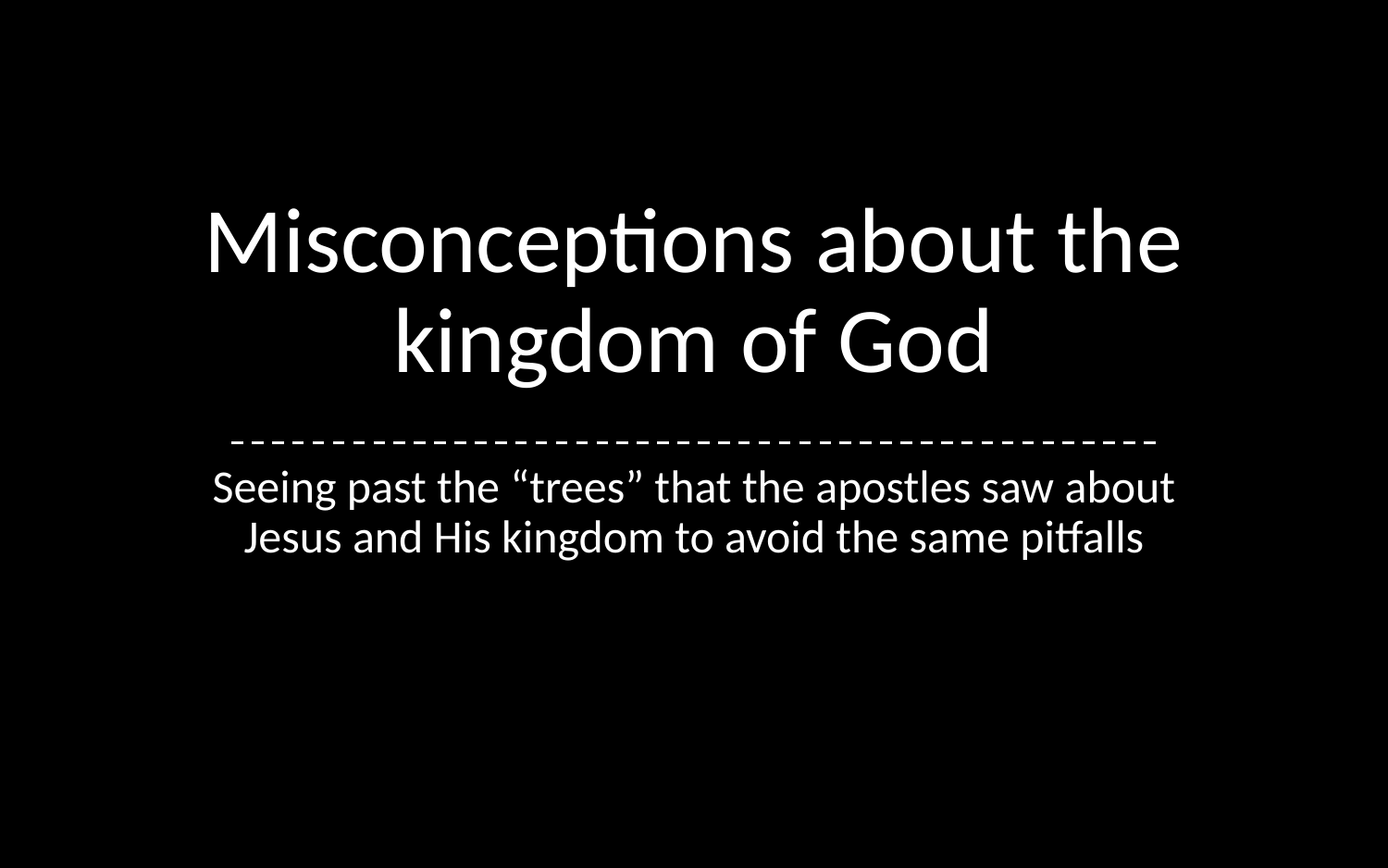

# Misconceptions about the kingdom of God
Seeing past the “trees” that the apostles saw about Jesus and His kingdom to avoid the same pitfalls